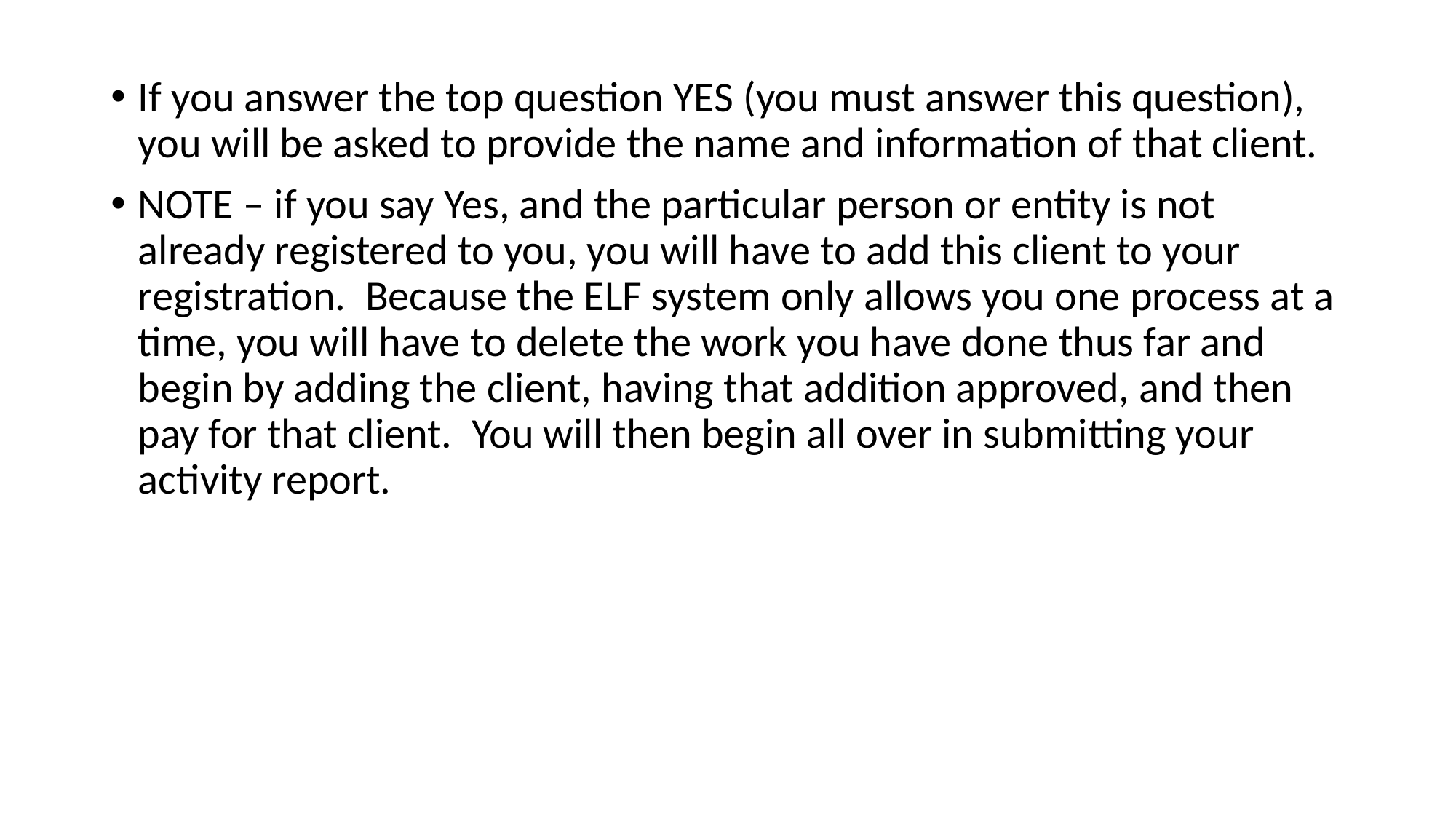

If you answer the top question YES (you must answer this question), you will be asked to provide the name and information of that client.
NOTE – if you say Yes, and the particular person or entity is not already registered to you, you will have to add this client to your registration.  Because the ELF system only allows you one process at a time, you will have to delete the work you have done thus far and begin by adding the client, having that addition approved, and then pay for that client.  You will then begin all over in submitting your activity report.